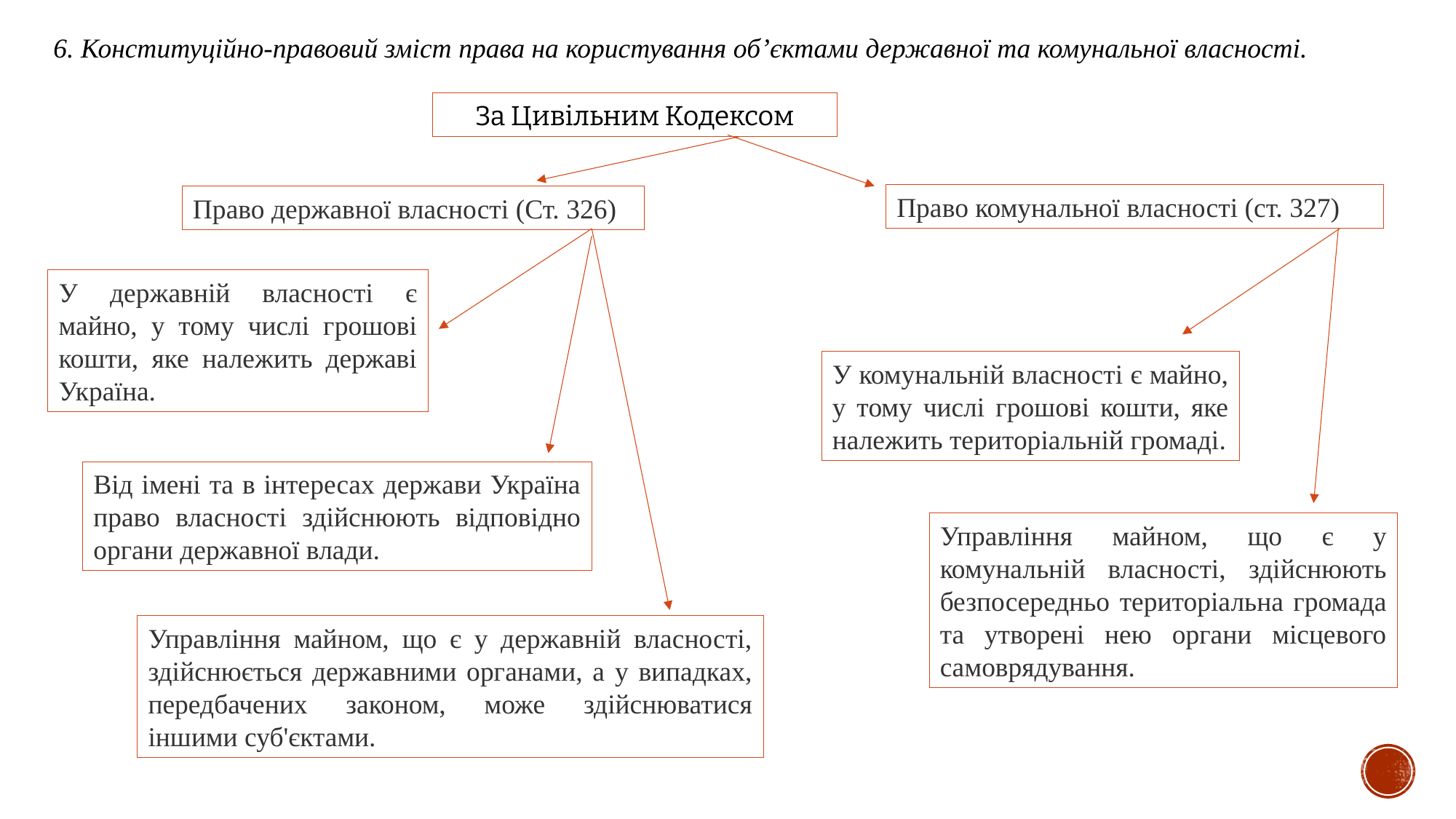

6. Конституційно-правовий зміст права на користування об’єктами державної та комунальної власності.
За Цивільним Кодексом
Право комунальної власності (ст. 327)
Право державної власності (Ст. 326)
У державній власності є майно, у тому числі грошові кошти, яке належить державі Україна.
У комунальній власності є майно, у тому числі грошові кошти, яке належить територіальній громаді.
Від імені та в інтересах держави Україна право власності здійснюють відповідно органи державної влади.
Управління майном, що є у комунальній власності, здійснюють безпосередньо територіальна громада та утворені нею органи місцевого самоврядування.
Управління майном, що є у державній власності, здійснюється державними органами, а у випадках, передбачених законом, може здійснюватися іншими суб'єктами.